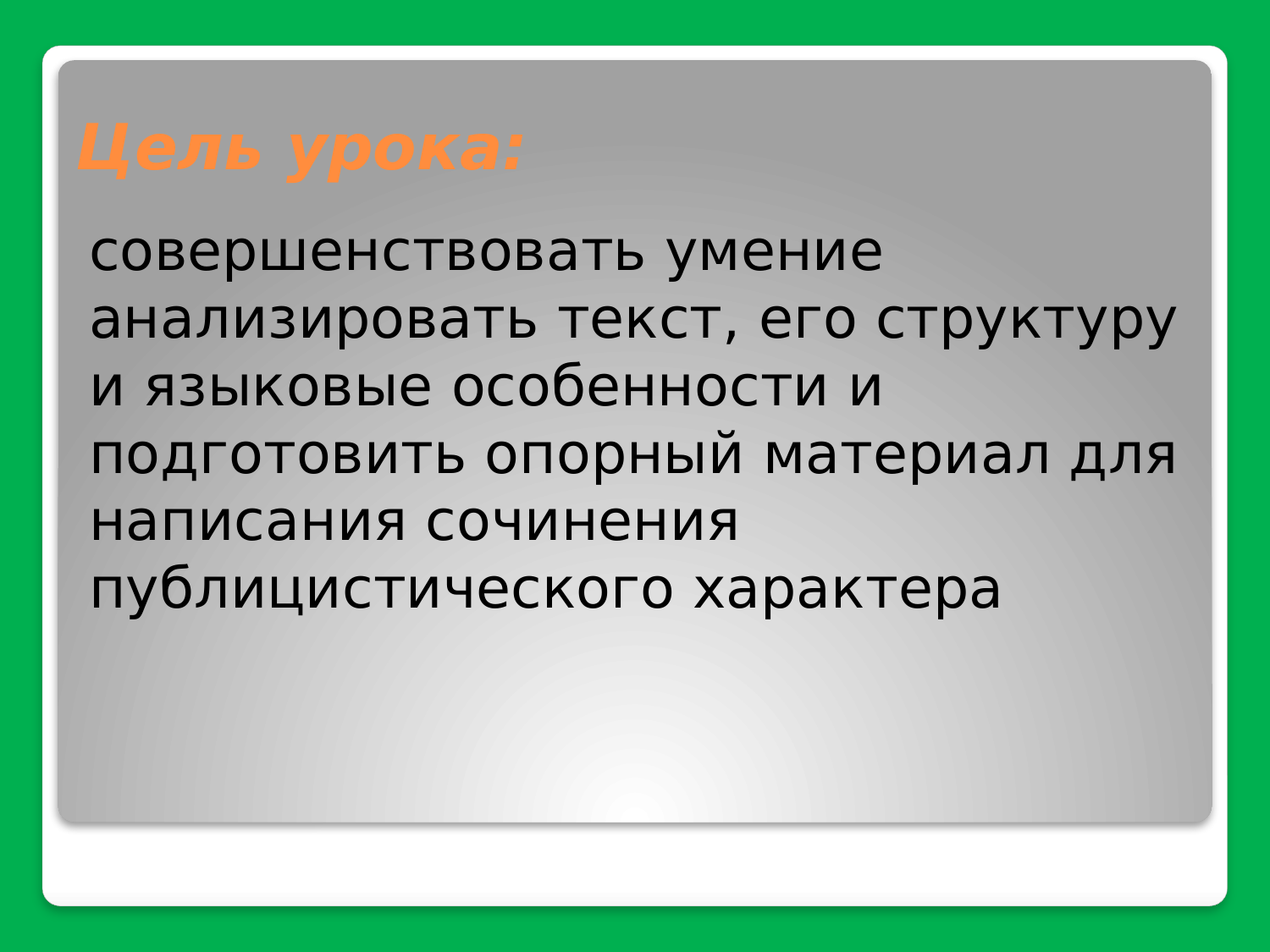

# Цель урока:
совершенствовать умение анализировать текст, его структуру и языковые особенности и подготовить опорный материал для написания сочинения публицистического характера